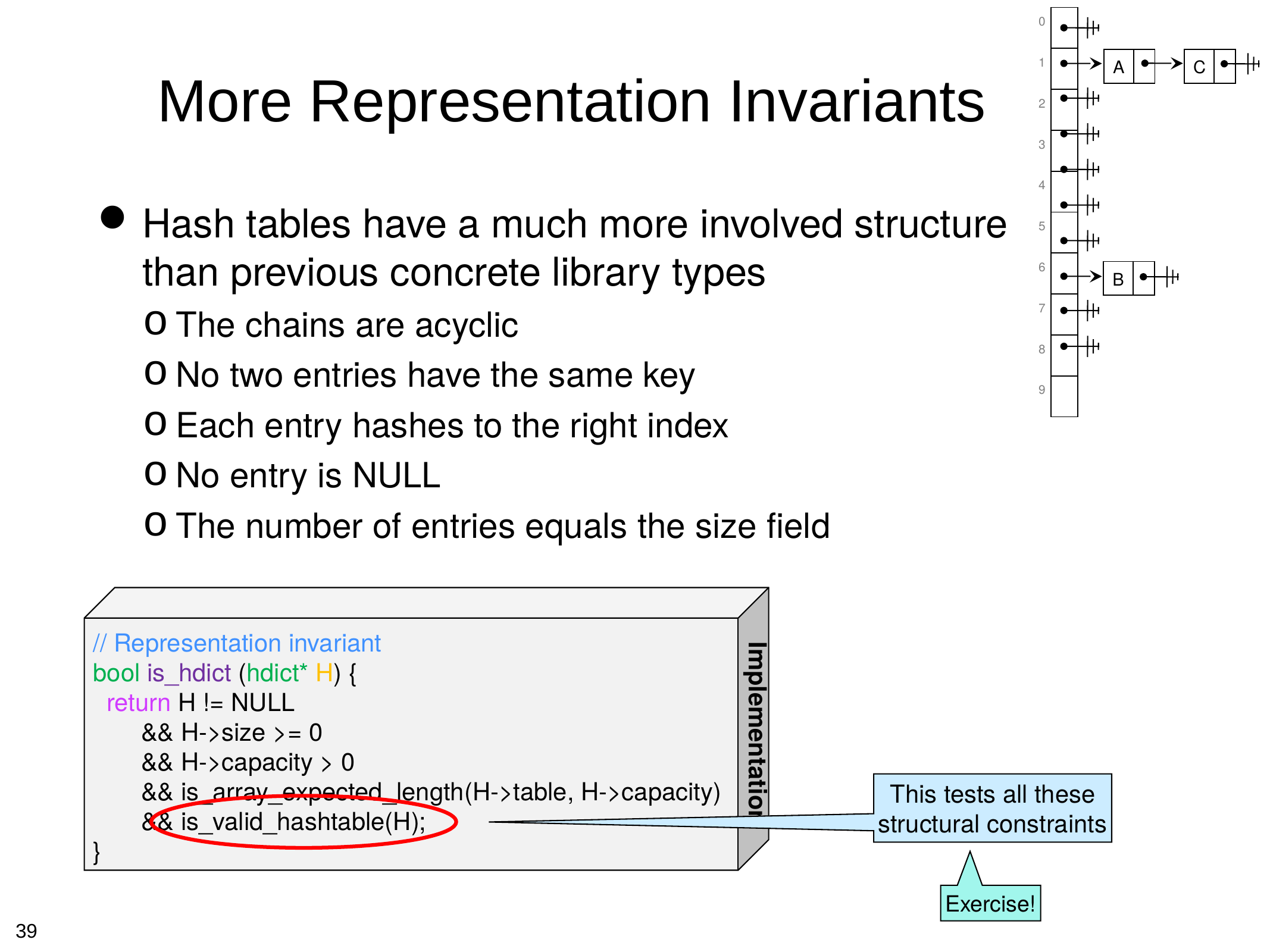

| 0 |  |
| --- | --- |
| 1 |  |
| 2 |  |
| 3 |  |
| 4 |  |
| 5 |  |
| 6 |  |
| 7 |  |
| 8 |  |
| 9 |  |
# More Representation Invariants
| A |  |
| --- | --- |
| C |  |
| --- | --- |

Hash tables have a much more involved structure
than previous concrete library types
The chains are acyclic
No two entries have the same key
Each entry hashes to the right index
No entry is NULL
The number of entries equals the size field
| B |  |
| --- | --- |
// Representation invariant
bool is_hdict (hdict* H) {
  return H != NULL
       && H->size >= 0
       && H->capacity > 0
       && is_array_expected_length(H->table, H->capacity)
       && is_valid_hashtable(H);
}
Implementation
This tests all these
structural constraints

Exercise!
39